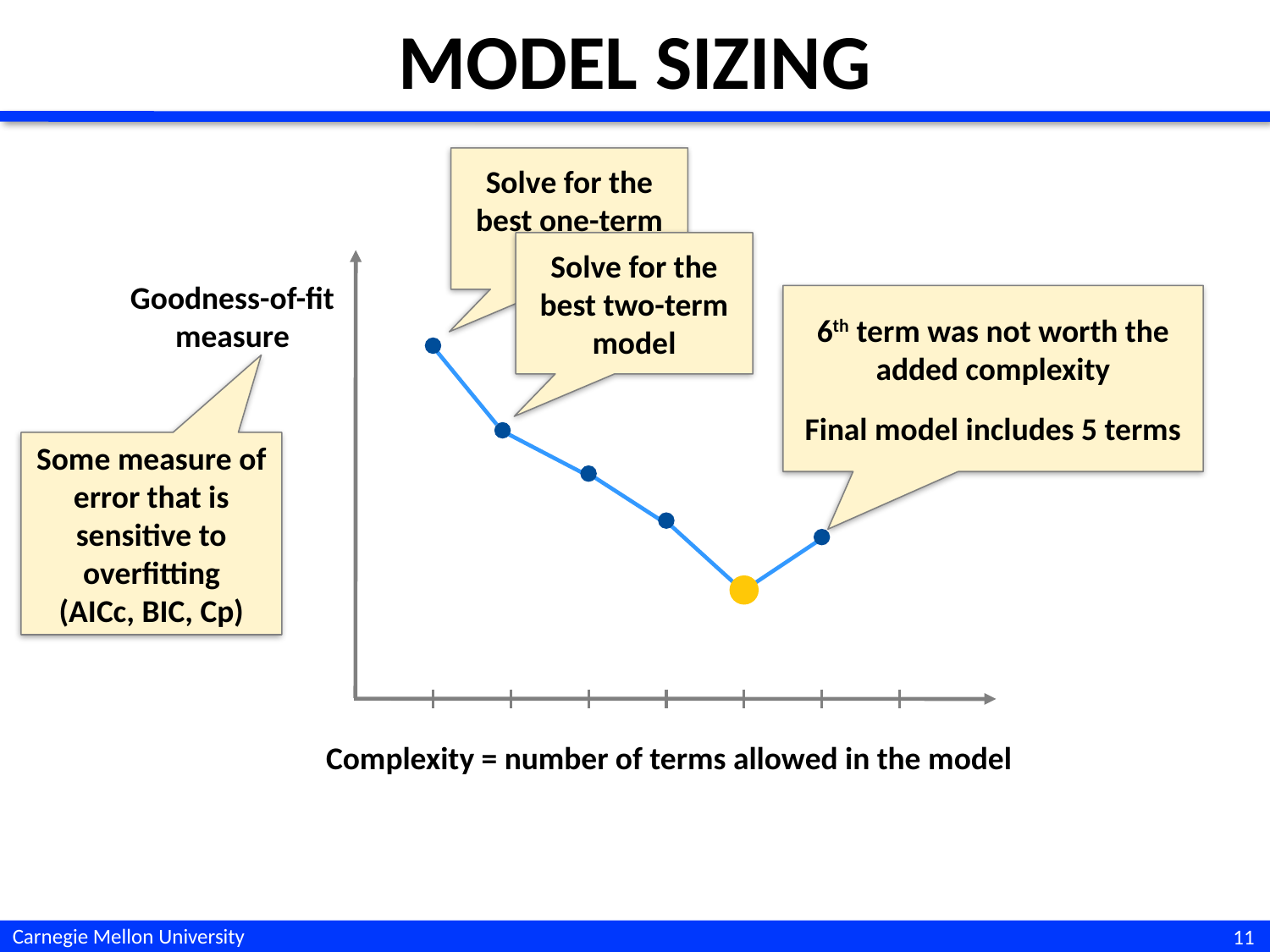

# Model sizing
Solve for the best one-term model
Solve for the best two-term model
Goodness-of-fit measure
6th term was not worth the added complexity

Final model includes 5 terms

Some measure of error that is sensitive to overfitting
(AICc, BIC, Cp)

Complexity = number of terms allowed in the model